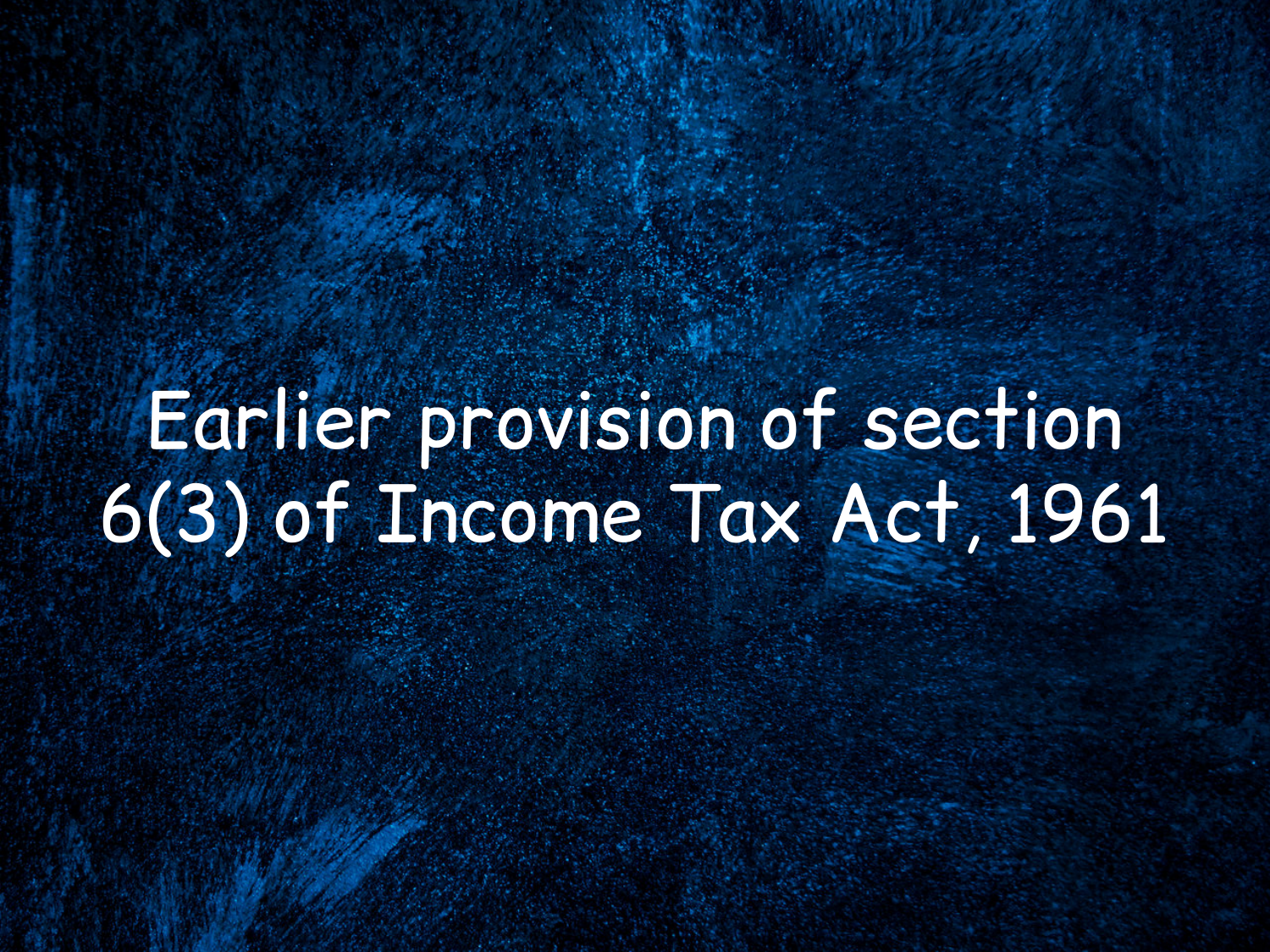

# Earlier provision of section 6(3) of Income Tax Act, 1961